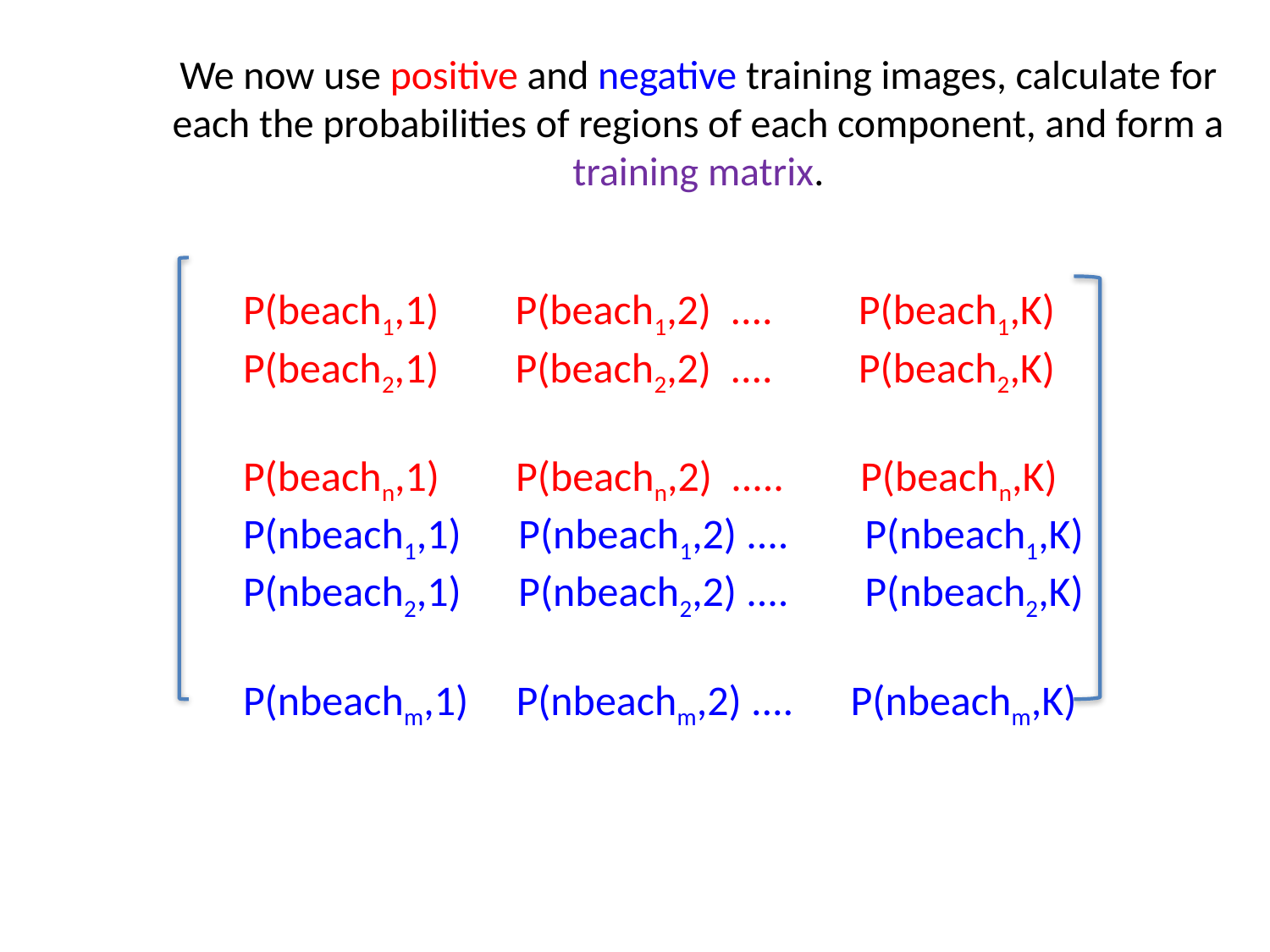

# We now use positive and negative training images, calculate for each the probabilities of regions of each component, and form a training matrix.

P(beach1,1)        P(beach1,2)  ....         P(beach1,K)
P(beach2,1)        P(beach2,2)  ....         P(beach2,K)

P(beachn,1)        P(beachn,2)  .....        P(beachn,K)
P(nbeach1,1)      P(nbeach1,2) ....        P(nbeach1,K)
P(nbeach2,1)      P(nbeach2,2) ....        P(nbeach2,K)

P(nbeachm,1)     P(nbeachm,2) ....      P(nbeachm,K)